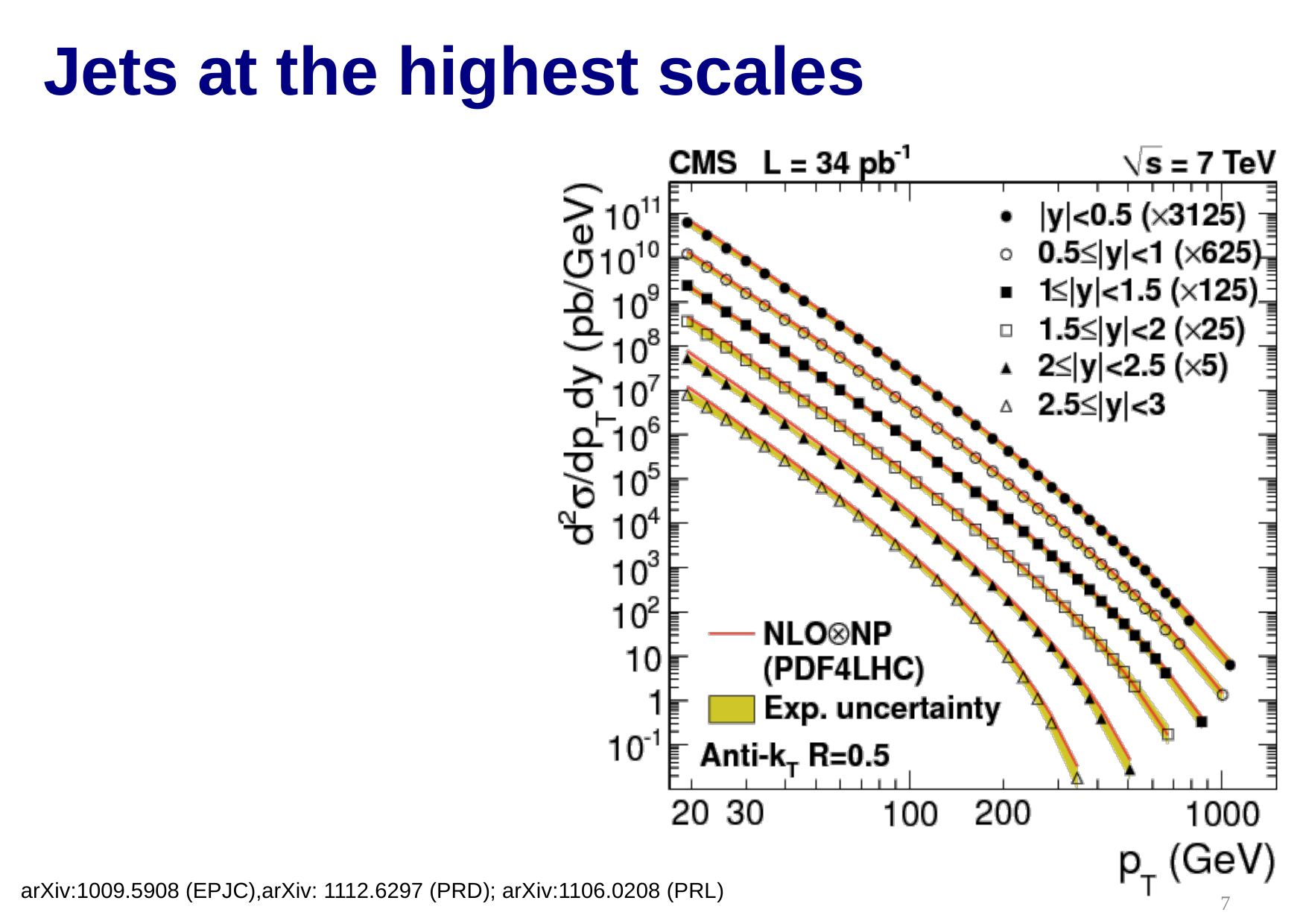

# Jets at the highest scales

Highest pT jets: CMS
arXiv:1009.5908 (EPJC),arXiv: 1112.6297 (PRD); arXiv:1106.0208 (PRL)
7